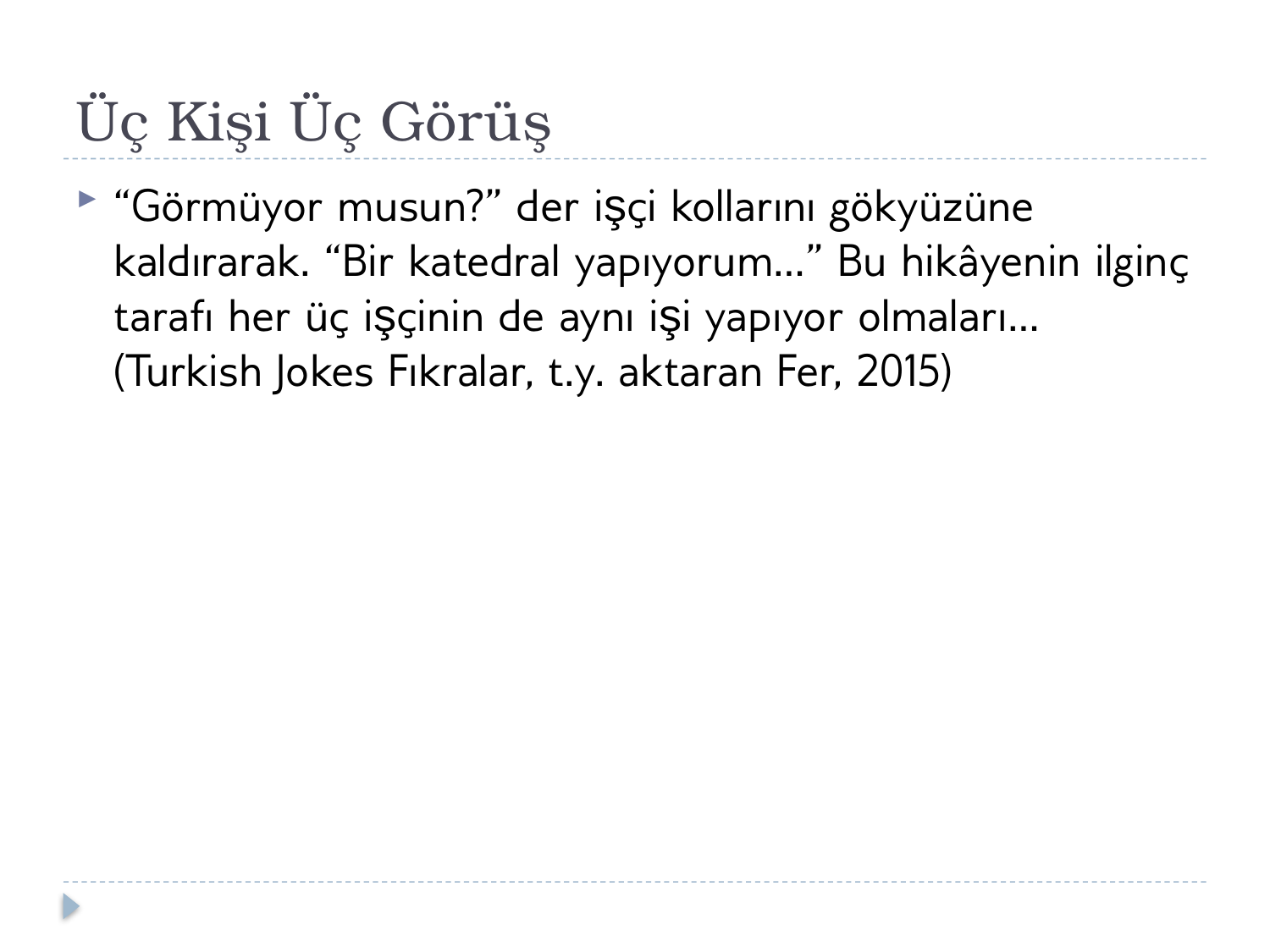

# Üç Kişi Üç Görüş
“Görmüyor musun?” der işçi kollarını gökyüzüne kaldırarak. “Bir katedral yapıyorum…” Bu hikâyenin ilginç tarafı her üç işçinin de aynı işi yapıyor olmaları… (Turkish Jokes Fıkralar, t.y. aktaran Fer, 2015)